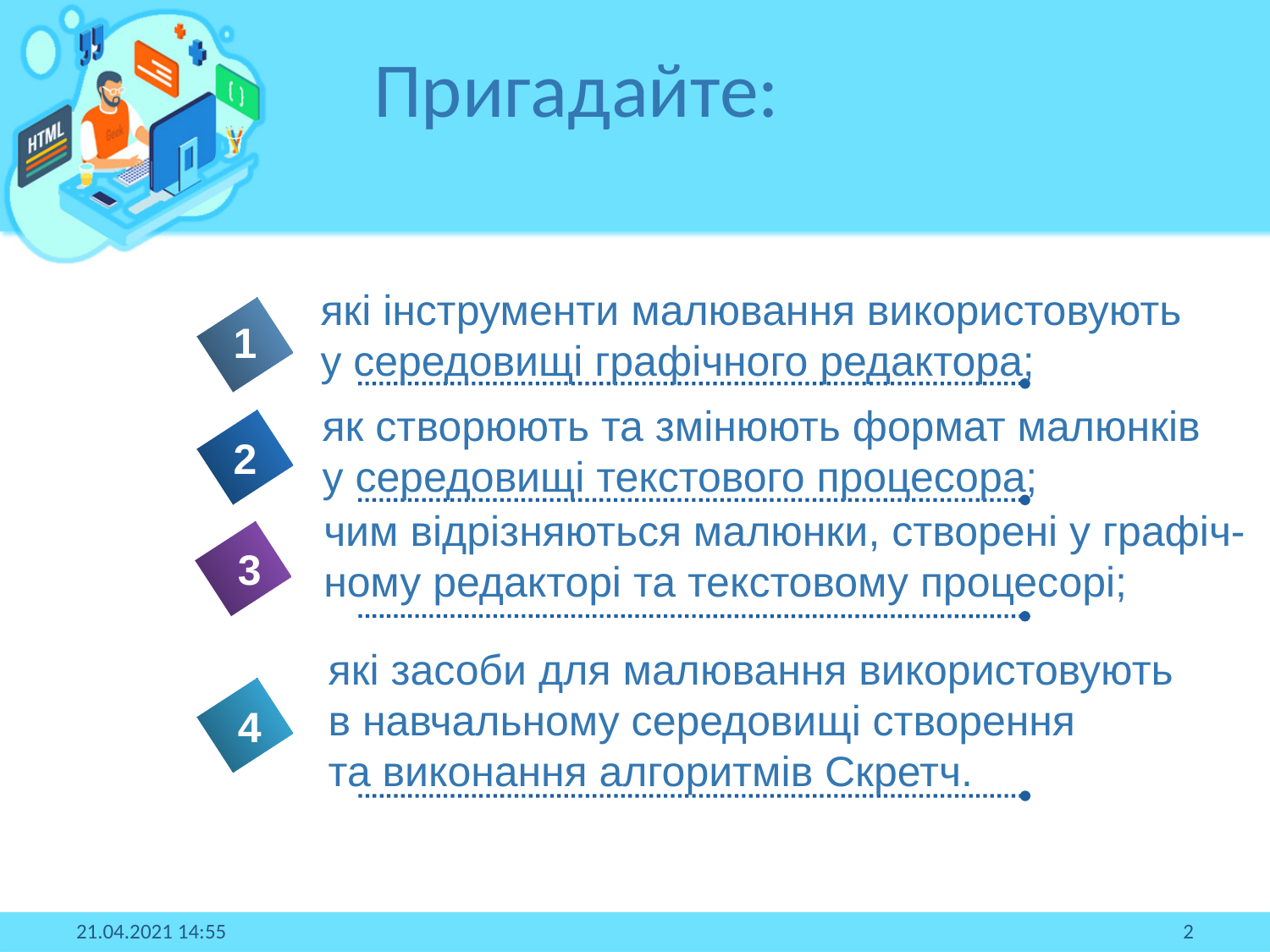

# Пригадайте:
які інструменти малювання використовують
у середовищі графічного редактора;

1

як створюють та змінюють формат малюнків
у середовищі текстового процесора;

2
чим відрізняються малюнки, створені у графіч-
ному редакторі та текстовому процесорі;

3

які засоби для малювання використовують
в навчальному середовищі створення
та виконання алгоритмів Скретч.

4

21.04.2021 14:55
2